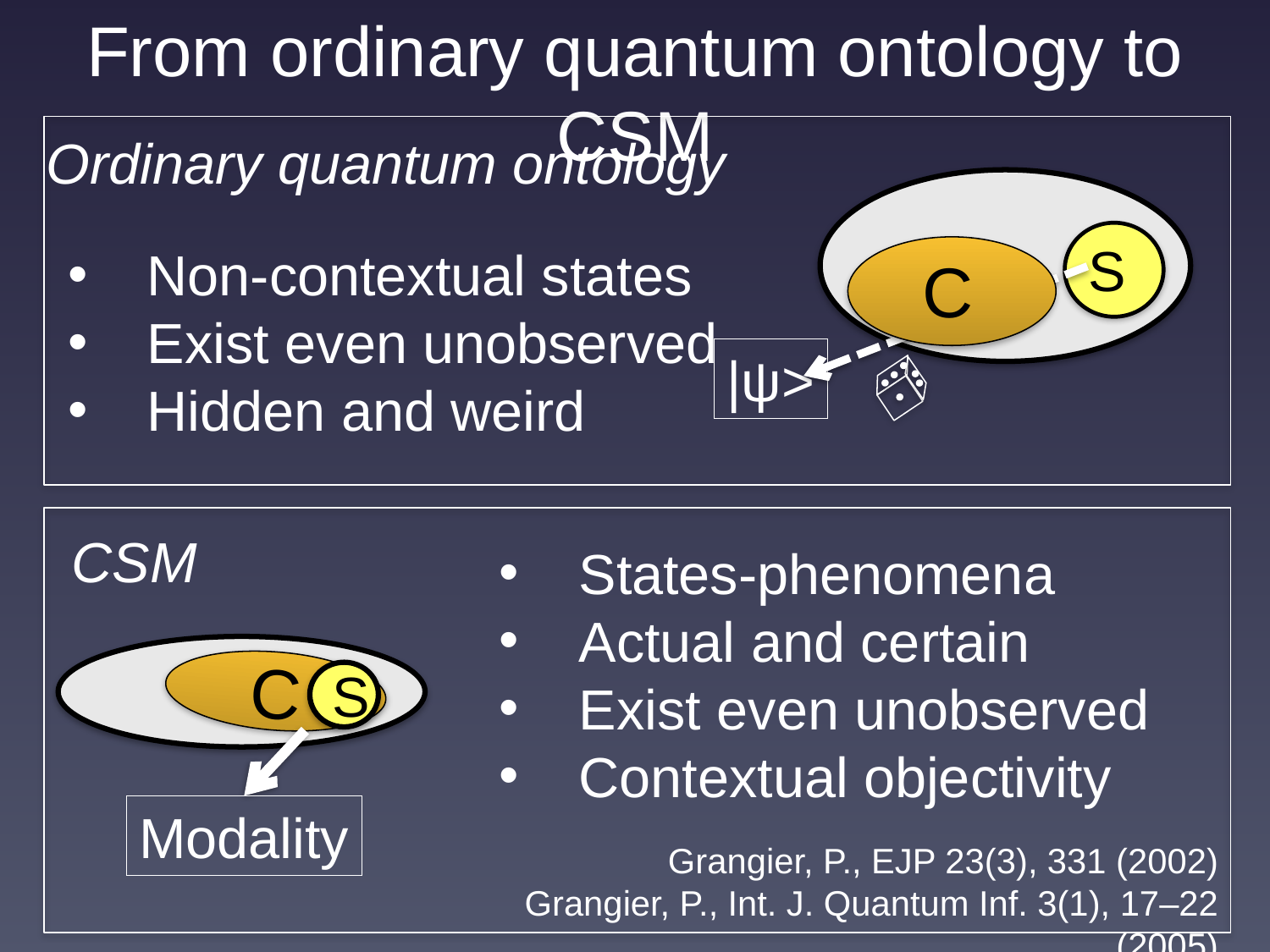

# From ordinary quantum ontology to CSM

Ordinary quantum ontology

S
Non-contextual states
Exist even unobserved
Hidden and weird

C
|ψ>

CSM
States-phenomena
Actual and certain
Exist even unobserved
Contextual objectivity

C
S
Modality
Grangier, P., EJP 23(3), 331 (2002)
Grangier, P., Int. J. Quantum Inf. 3(1), 17–22 (2005)